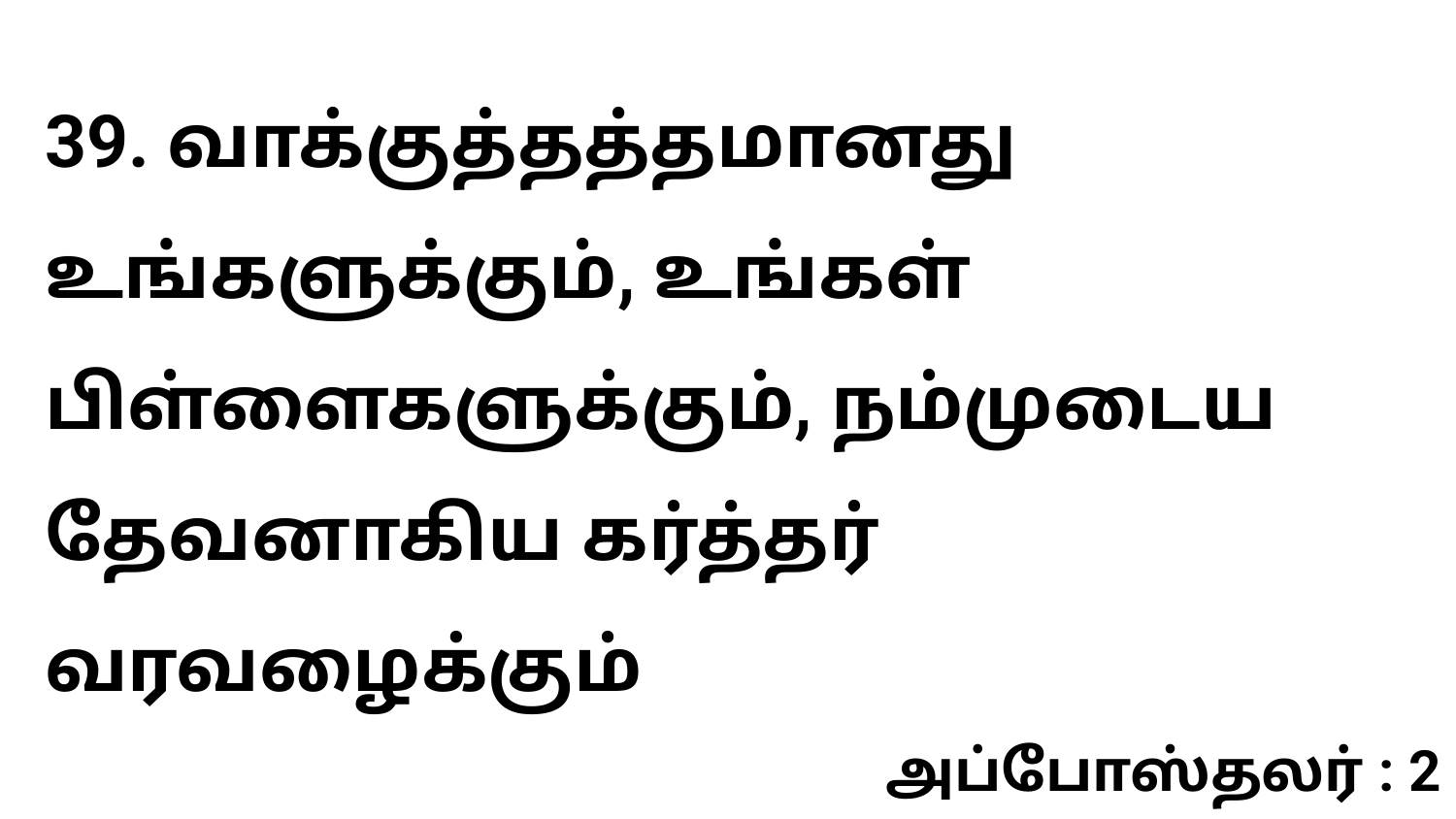

39. வாக்குத்தத்தமானது உங்களுக்கும், உங்கள் பிள்ளைகளுக்கும், நம்முடைய தேவனாகிய கர்த்தர் வரவழைக்கும்
அப்போஸ்தலர் : 2